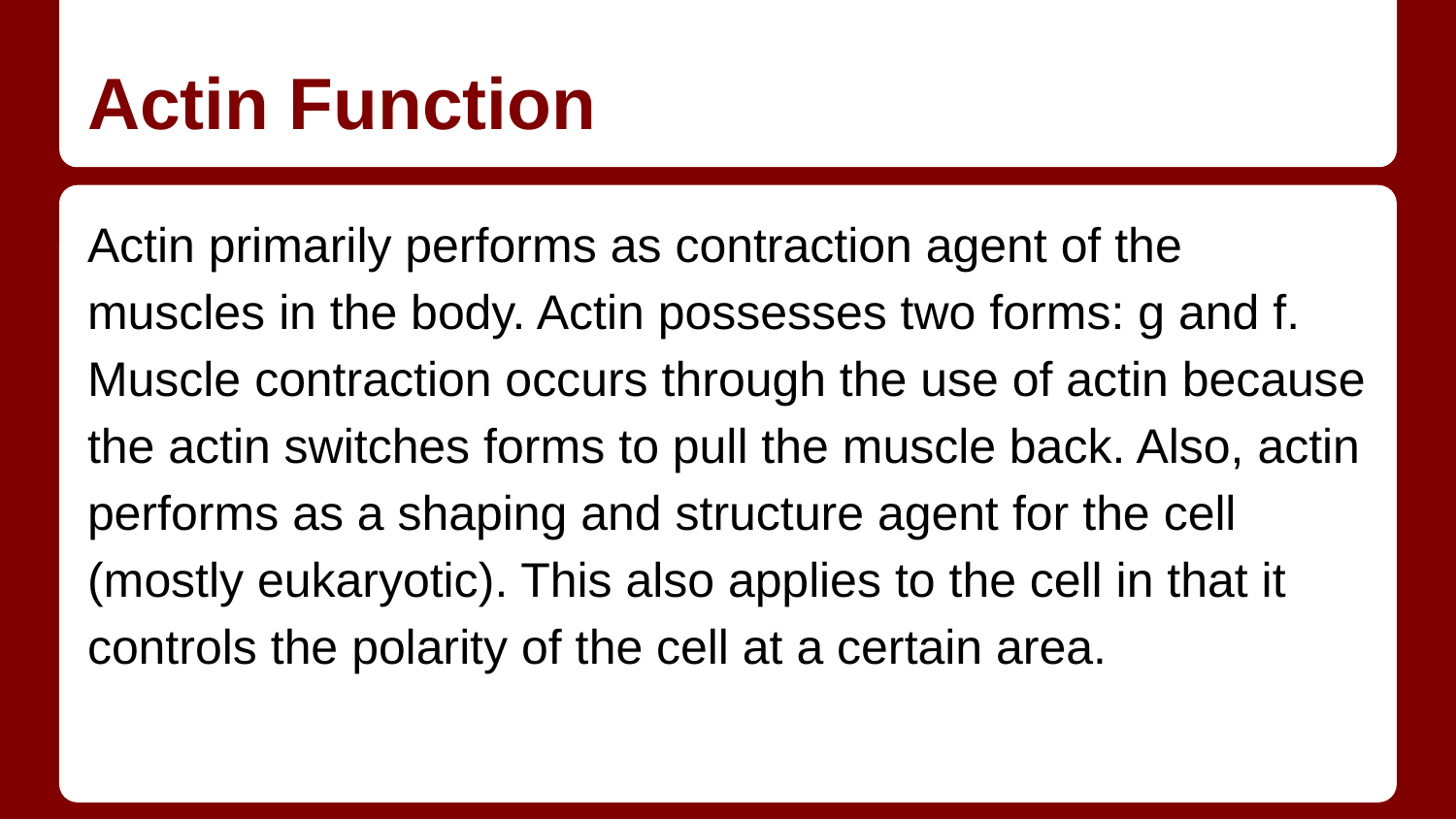

# Actin Function
Actin primarily performs as contraction agent of the muscles in the body. Actin possesses two forms: g and f. Muscle contraction occurs through the use of actin because the actin switches forms to pull the muscle back. Also, actin performs as a shaping and structure agent for the cell (mostly eukaryotic). This also applies to the cell in that it controls the polarity of the cell at a certain area.